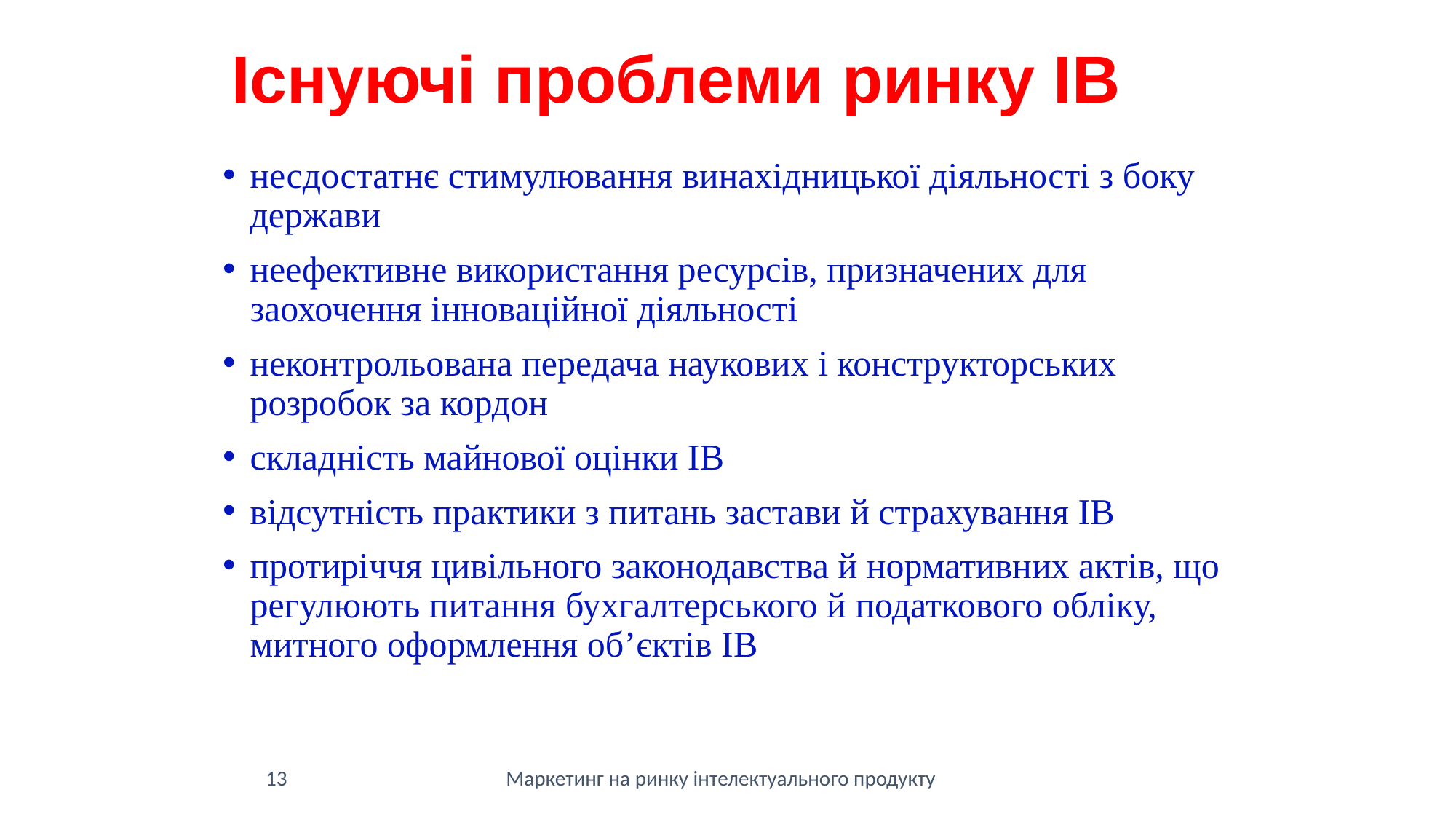

Існуючі проблеми ринку ІВ
несдостатнє стимулювання винахідницької діяльності з боку держави
неефективне використання ресурсів, призначених для заохочення інноваційної діяльності
неконтрольована передача наукових і конструкторських розробок за кордон
складність майнової оцінки ІВ
відсутність практики з питань застави й страхування ІВ
протиріччя цивільного законодавства й нормативних актів, що регулюють питання бухгалтерського й податкового обліку, митного оформлення об’єктів ІВ

13
Маркетинг на ринку інтелектуального продукту